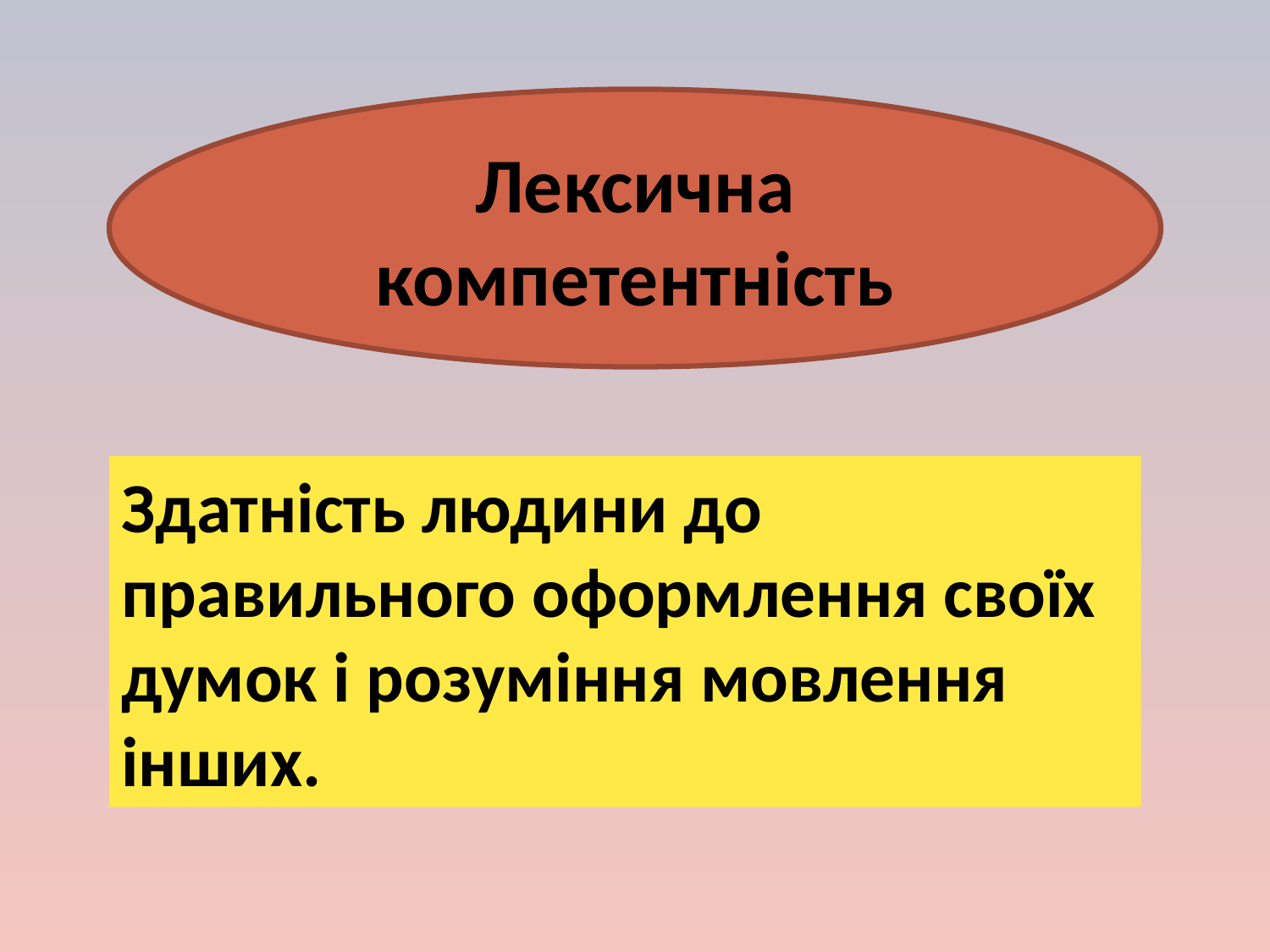

Лексична компетентність
Здатність людини до правильного оформлення своїх думок і розуміння мовлення інших.